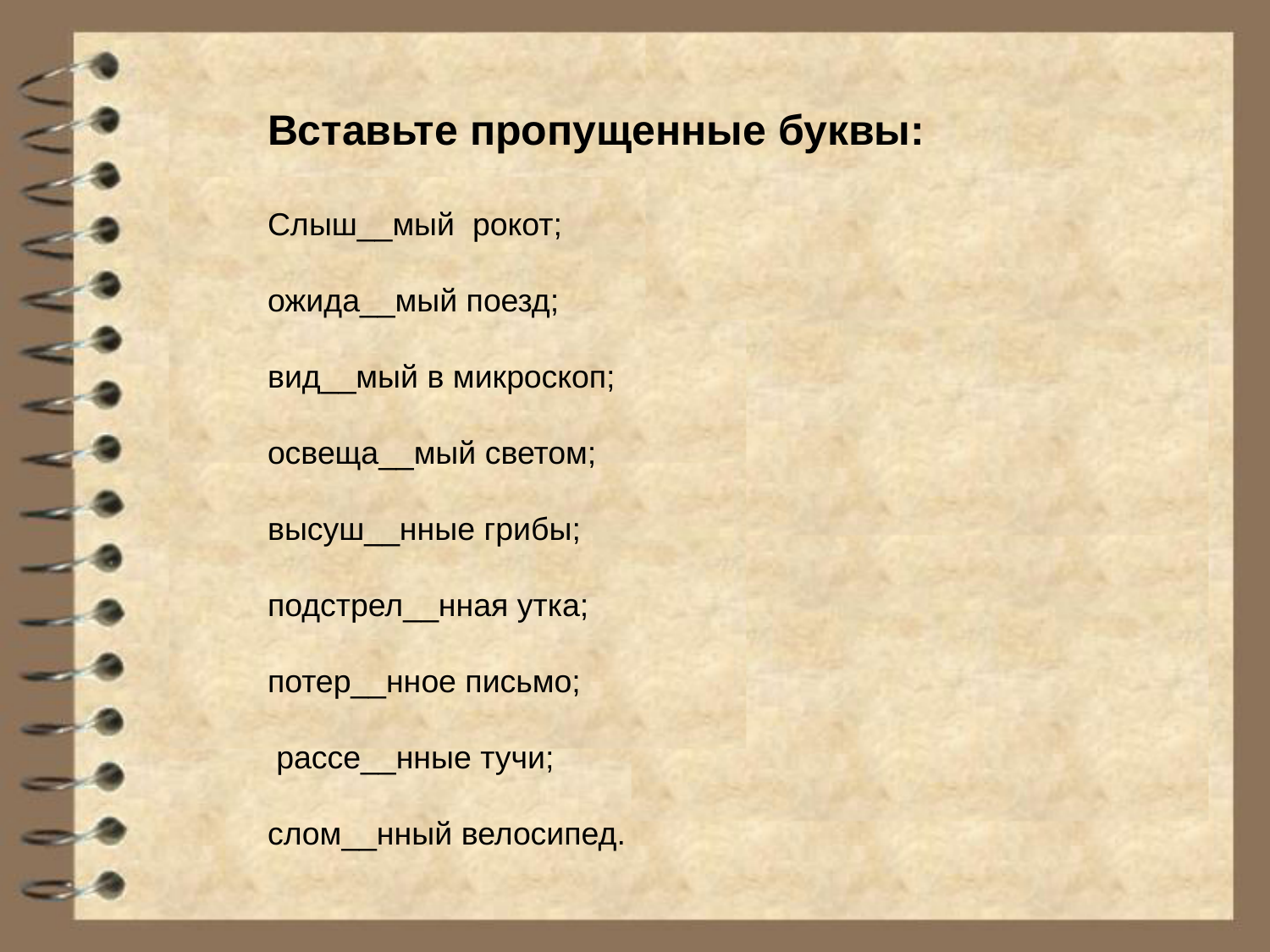

Вставьте пропущенные буквы:

Слыш__мый  рокот;

ожида__мый поезд;

вид__мый в микроскоп;

освеща__мый светом;

высуш__нные грибы;

подстрел__нная утка;

потер__нное письмо;

 рассе__нные тучи;

слом__нный велосипед.